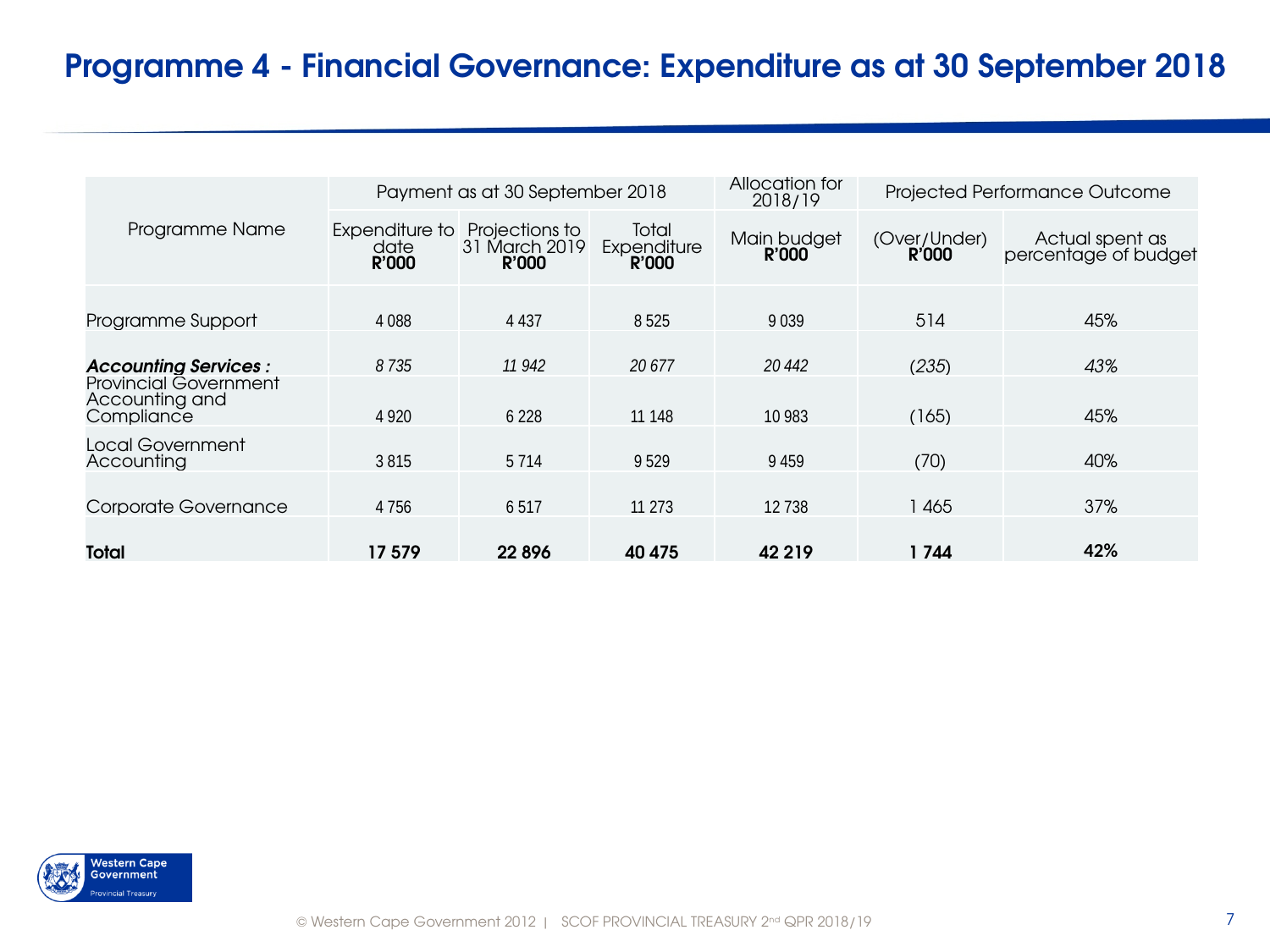

# Programme 4 - Financial Governance: Expenditure as at 30 September 2018
| Programme Name | Payment as at 30 September 2018 |  |  | Allocation for 2018/19 | Projected Performance Outcome |  |
| --- | --- | --- | --- | --- | --- | --- |
|  | Expenditure to date R’000 | Projections to 31 March 2019 R’000 | Total Expenditure R’000 | Main budget R’000 | (Over/Under) R’000 | Actual spent as percentage of budget |
| Programme Support | 4 088 | 4 437 | 8 525 | 9 039 | 514 | 45% |
| Accounting Services : | 8 735 | 11 942 | 20 677 | 20 442 | (235) | 43% |
| Provincial Government Accounting and Compliance | 4 920 | 6 228 | 11 148 | 10 983 | (165) | 45% |
| Local Government Accounting | 3 815 | 5 714 | 9 529 | 9 459 | (70) | 40% |
| Corporate Governance | 4 756 | 6 517 | 11 273 | 12 738 | 1 465 | 37% |
| Total | 17 579 | 22 896 | 40 475 | 42 219 | 1 744 | 42% |
SCOF PROVINCIAL TREASURY 2nd QPR 2018/19
7